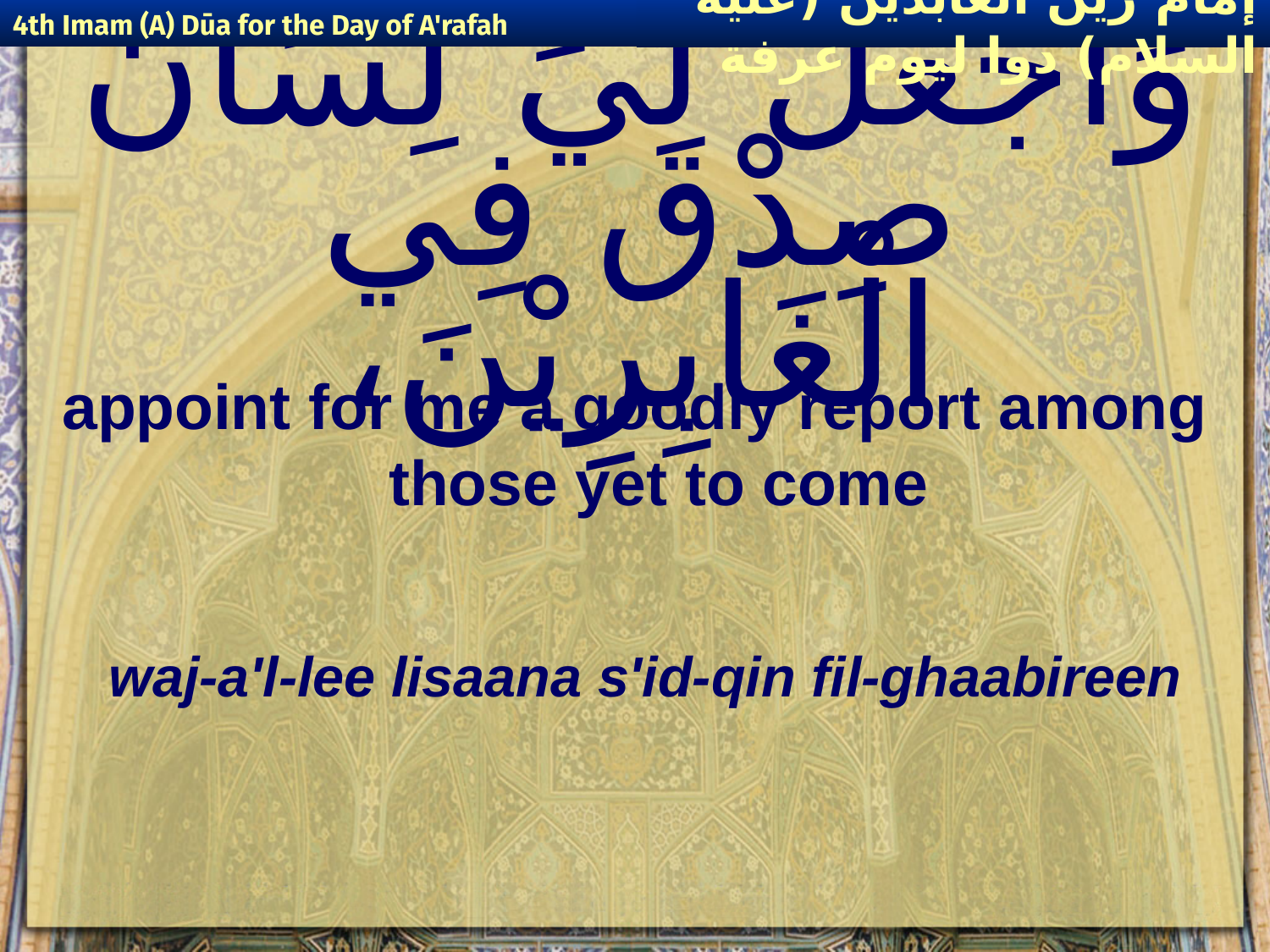

4th Imam (A) Dūa for the Day of A'rafah
إمام زين العابدين (عليه السلام) دوا ليوم عرفة
# وَاجْعَلْ لِيَ لِسَانَ صِدْق فِي الْغَابِرِيْنَ،
appoint for me a goodly report among those yet to come
waj-a'l-lee lisaana s'id-qin fil-ghaabireen